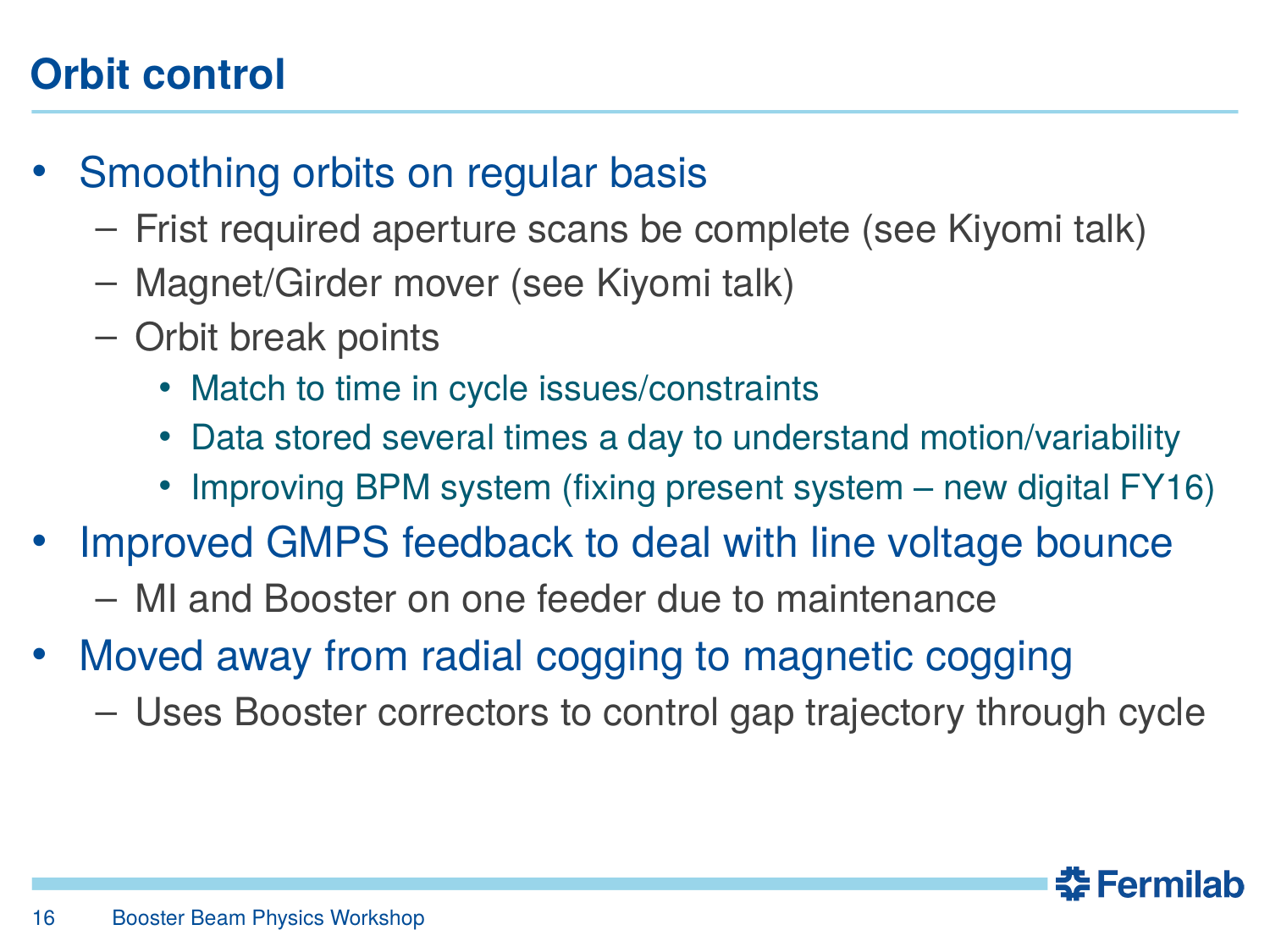

# Orbit control
Smoothing orbits on regular basis
Frist required aperture scans be complete (see Kiyomi talk)
Magnet/Girder mover (see Kiyomi talk)
Orbit break points
Match to time in cycle issues/constraints
Data stored several times a day to understand motion/variability
Improving BPM system (fixing present system – new digital FY16)
Improved GMPS feedback to deal with line voltage bounce
MI and Booster on one feeder due to maintenance
Moved away from radial cogging to magnetic cogging
Uses Booster correctors to control gap trajectory through cycle

16
Booster Beam Physics Workshop